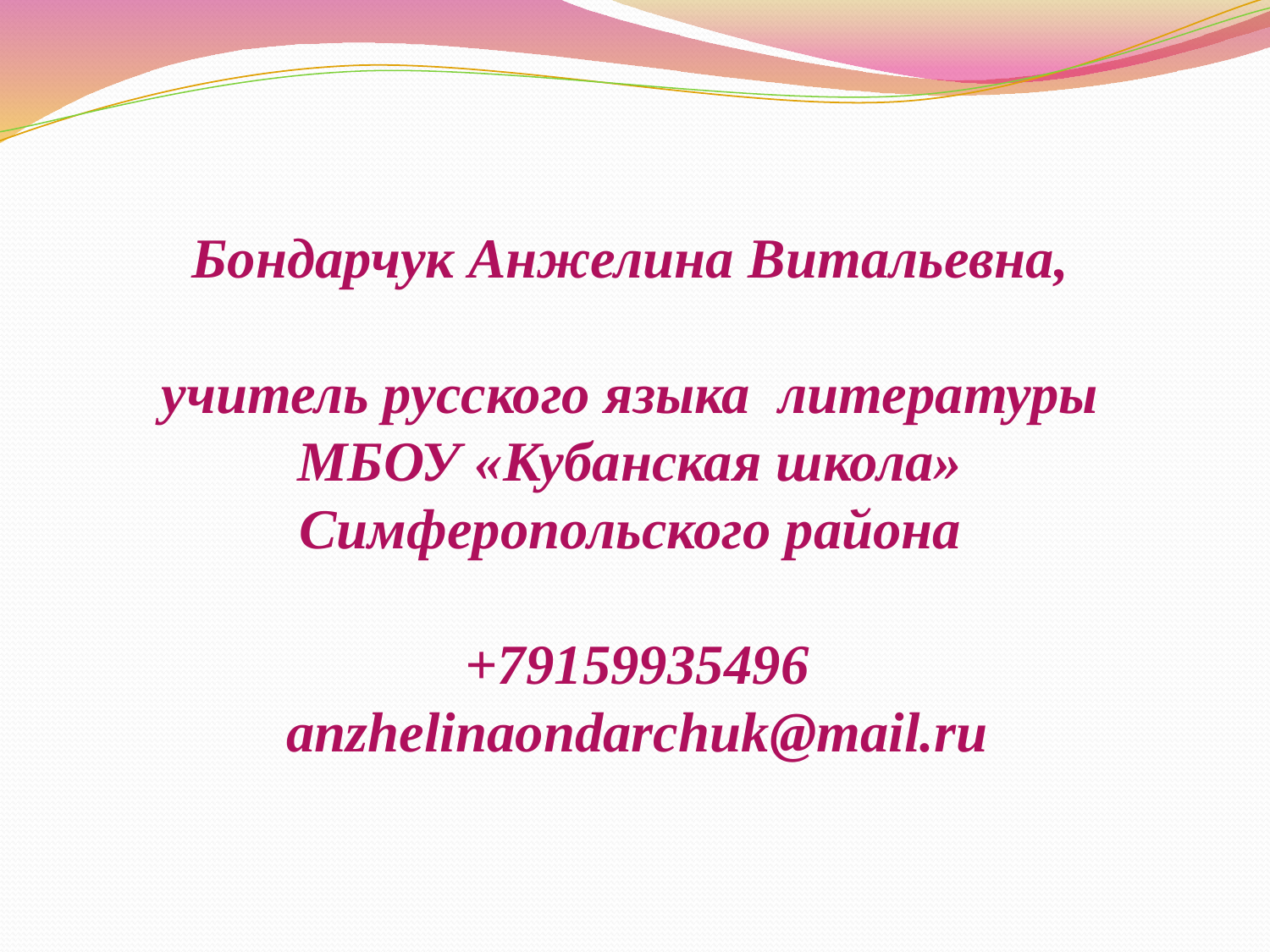

Бондарчук Анжелина Витальевна,

учитель русского языка  литературы
МБОУ «Кубанская школа»
Симферопольского района

+79159935496
anzhelinaondarchuk@mail.ru